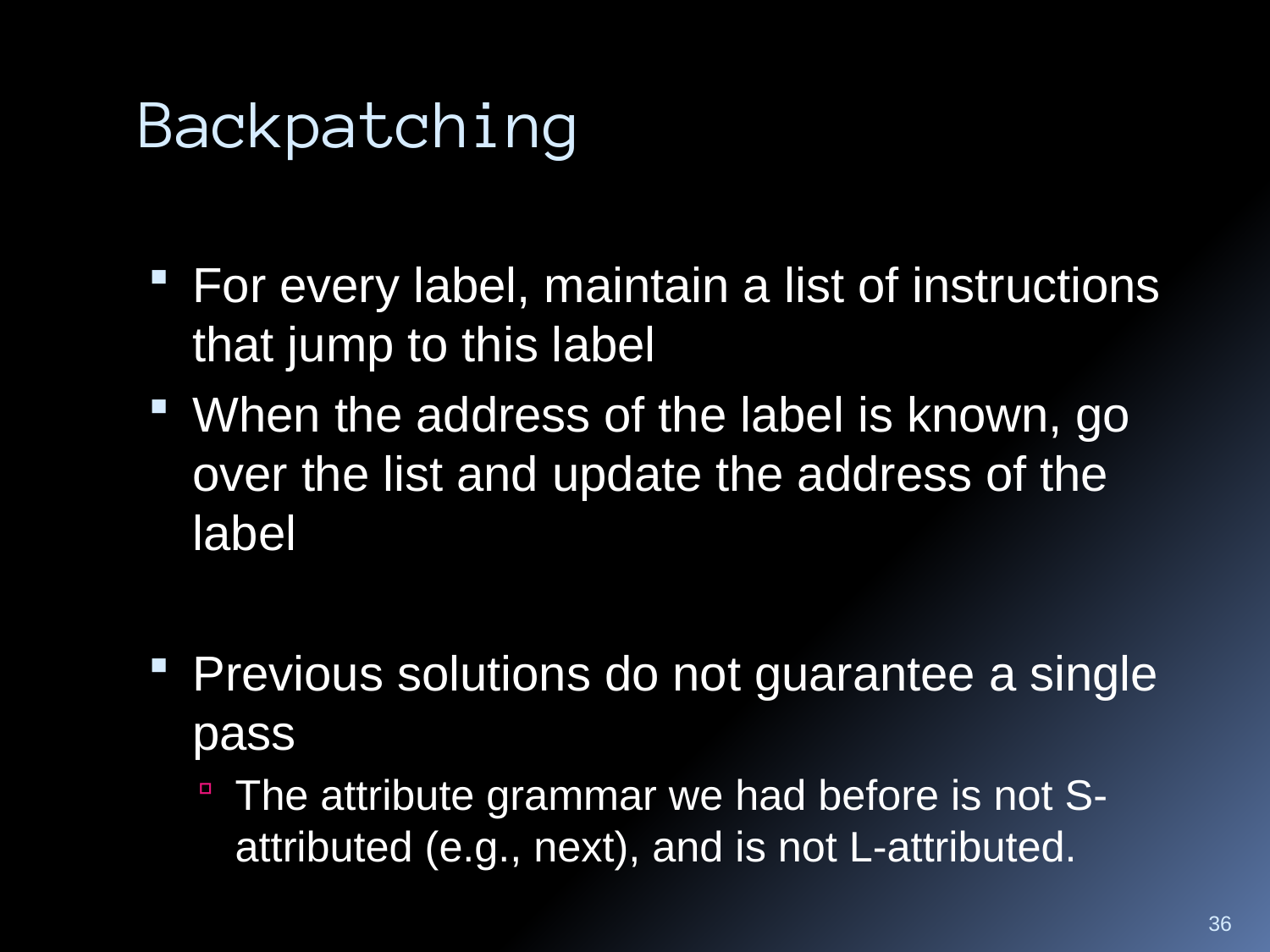

# Backpatching
For every label, maintain a list of instructions that jump to this label
When the address of the label is known, go over the list and update the address of the label

Previous solutions do not guarantee a single pass
The attribute grammar we had before is not S-attributed (e.g., next), and is not L-attributed.
36